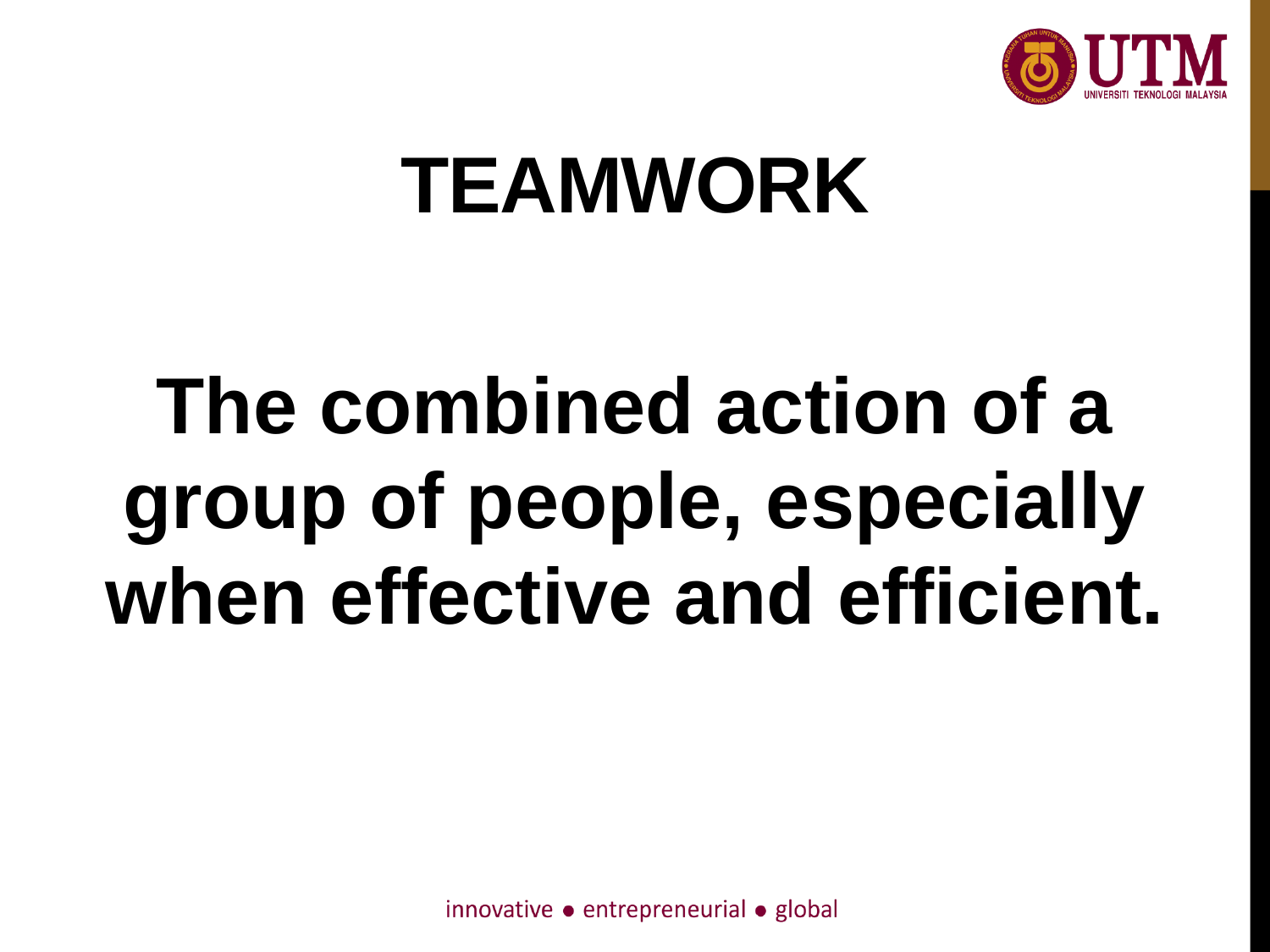

# Teamwork
The combined action of a group of people, especially when effective and efficient.